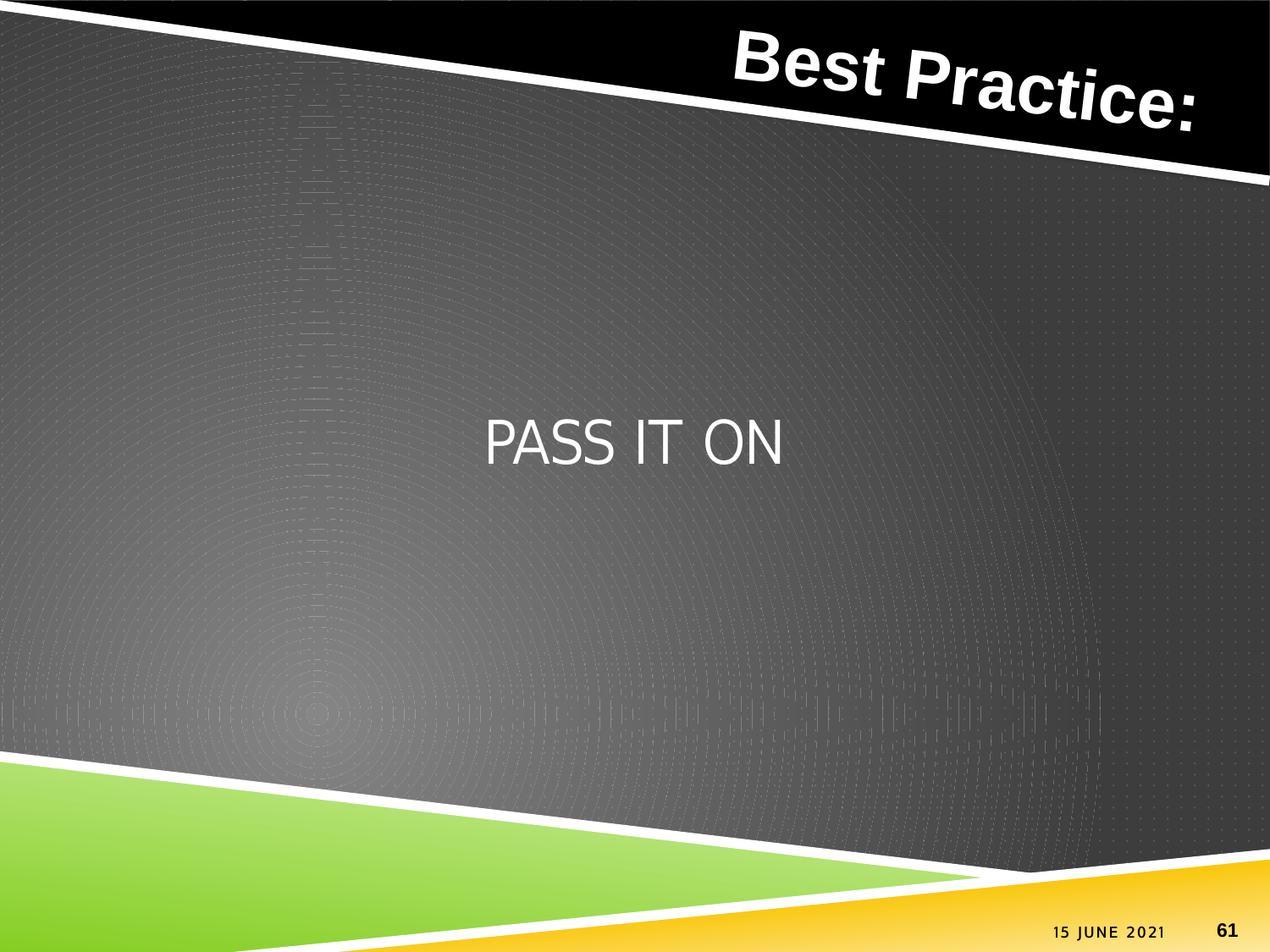

Best Practice:
# PASS IT ON
15 June 2021
61